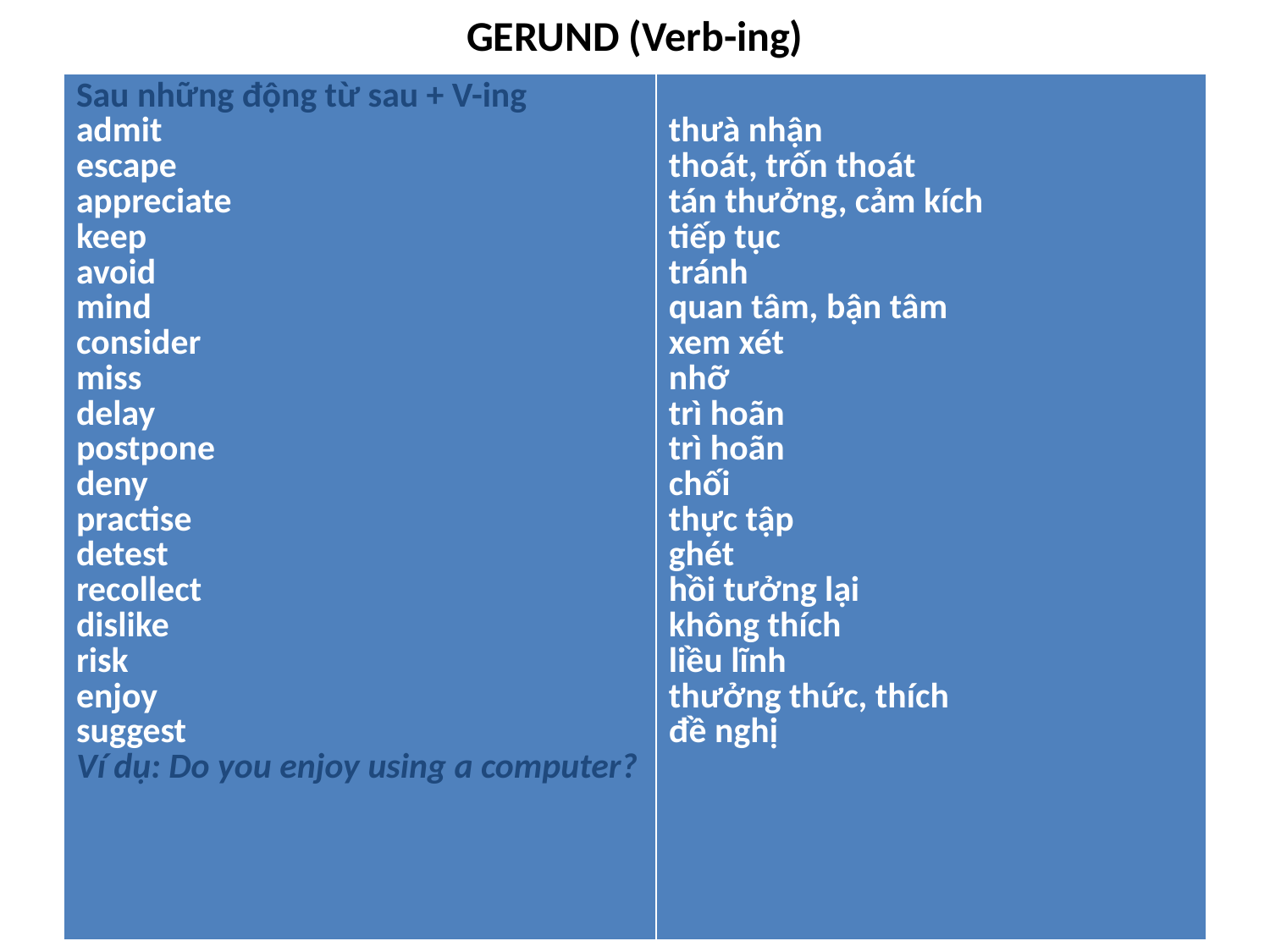

# GERUND (Verb-ing)
| Sau những động từ sau + V-ing admit escape appreciate keep avoid mind consider miss delay postpone deny practise detest recollect dislike risk enjoy suggest Ví dụ: Do you enjoy using a computer? | thưà nhận thoát, trốn thoát tán thưởng, cảm kích tiếp tục tránh quan tâm, bận tâm xem xét nhỡ trì hoãn trì hoãn chối thực tập ghét hồi tưởng lại không thích liều lĩnh thưởng thức, thích đề nghị |
| --- | --- |